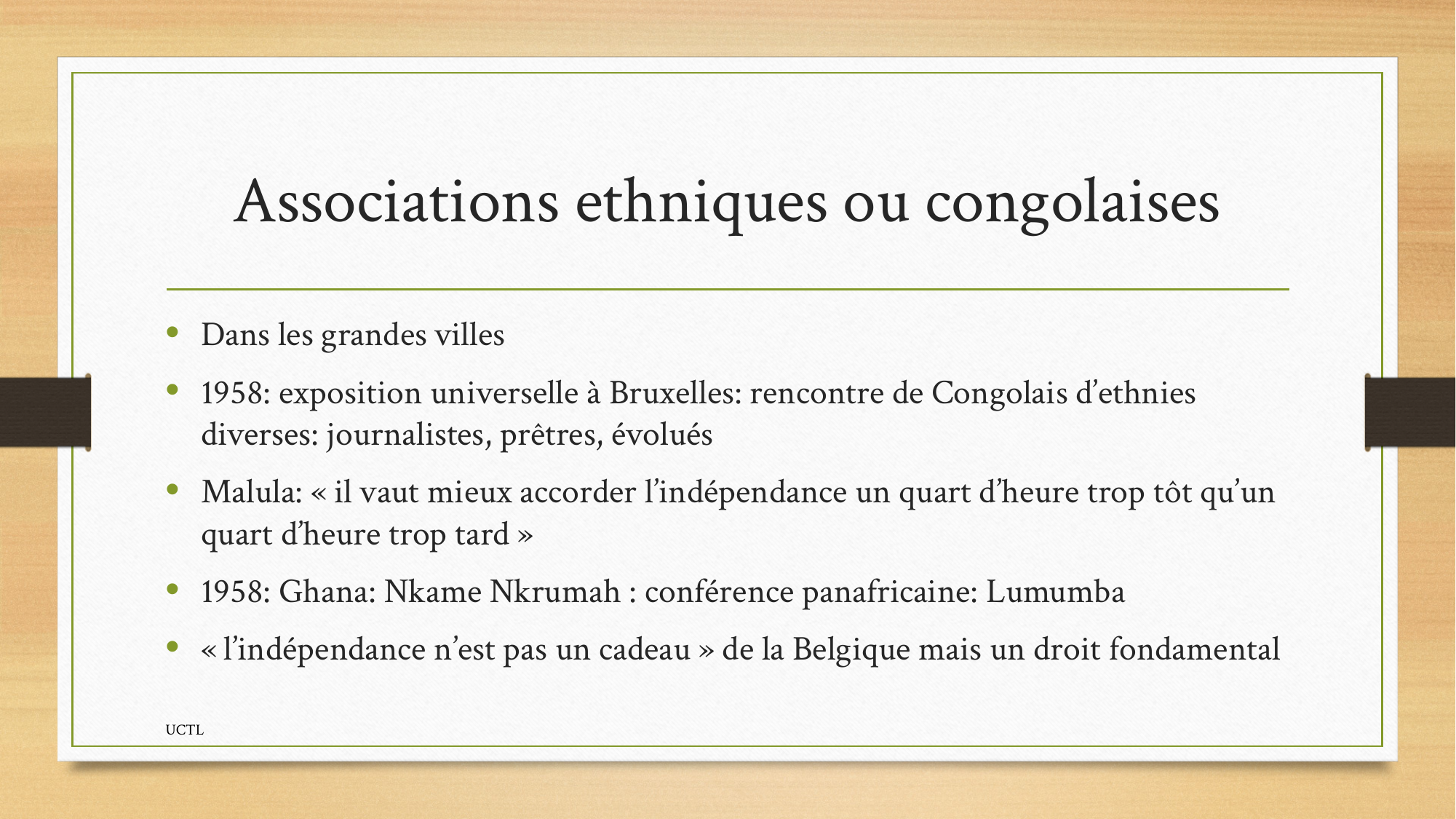

# Associations ethniques ou congolaises
Dans les grandes villes
1958: exposition universelle à Bruxelles: rencontre de Congolais d’ethnies diverses: journalistes, prêtres, évolués
Malula: « il vaut mieux accorder l’indépendance un quart d’heure trop tôt qu’un quart d’heure trop tard »
1958: Ghana: Nkame Nkrumah : conférence panafricaine: Lumumba
« l’indépendance n’est pas un cadeau » de la Belgique mais un droit fondamental
UCTL